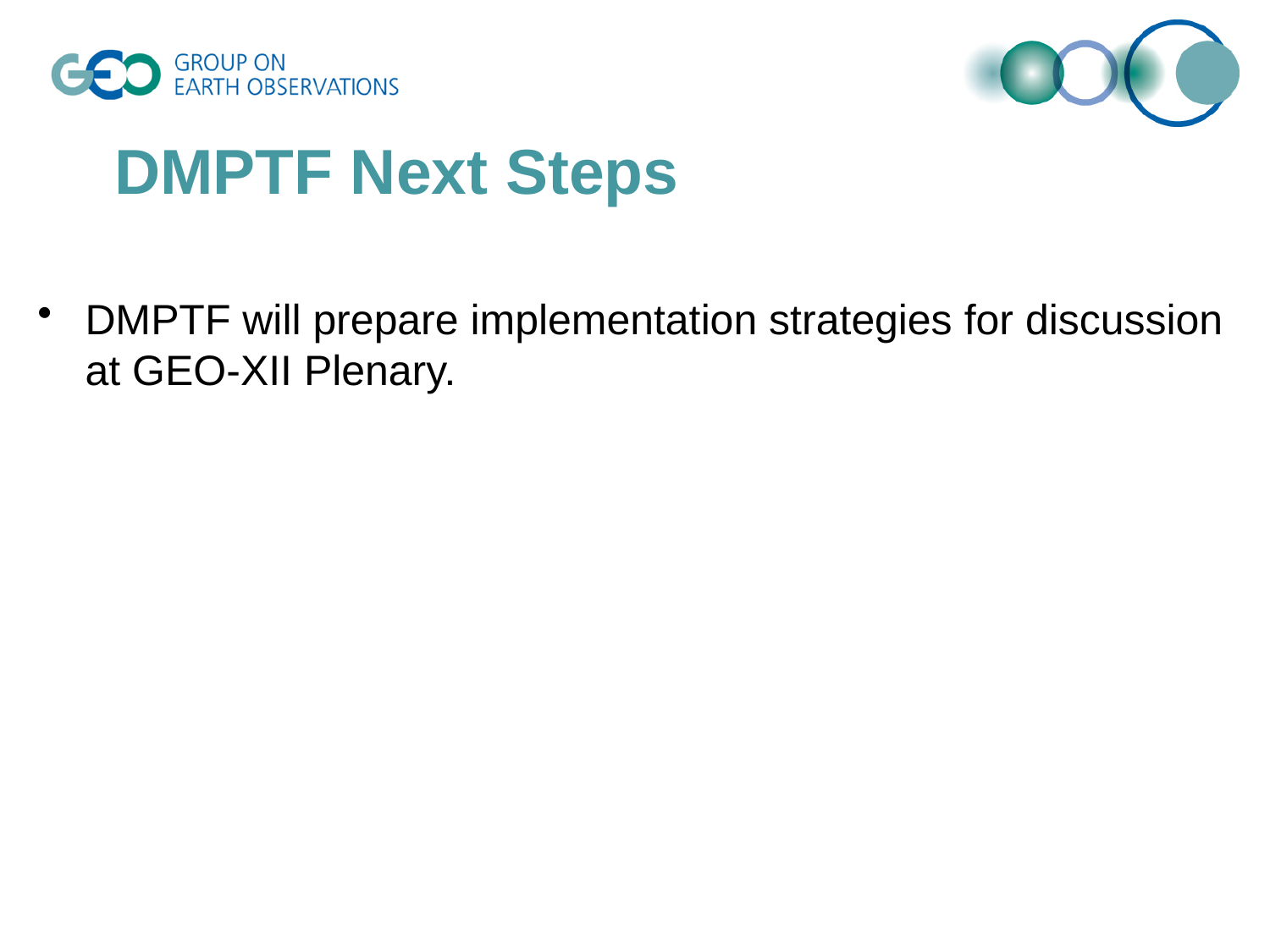

# DMPTF Next Steps
DMPTF will prepare implementation strategies for discussion at GEO-XII Plenary.